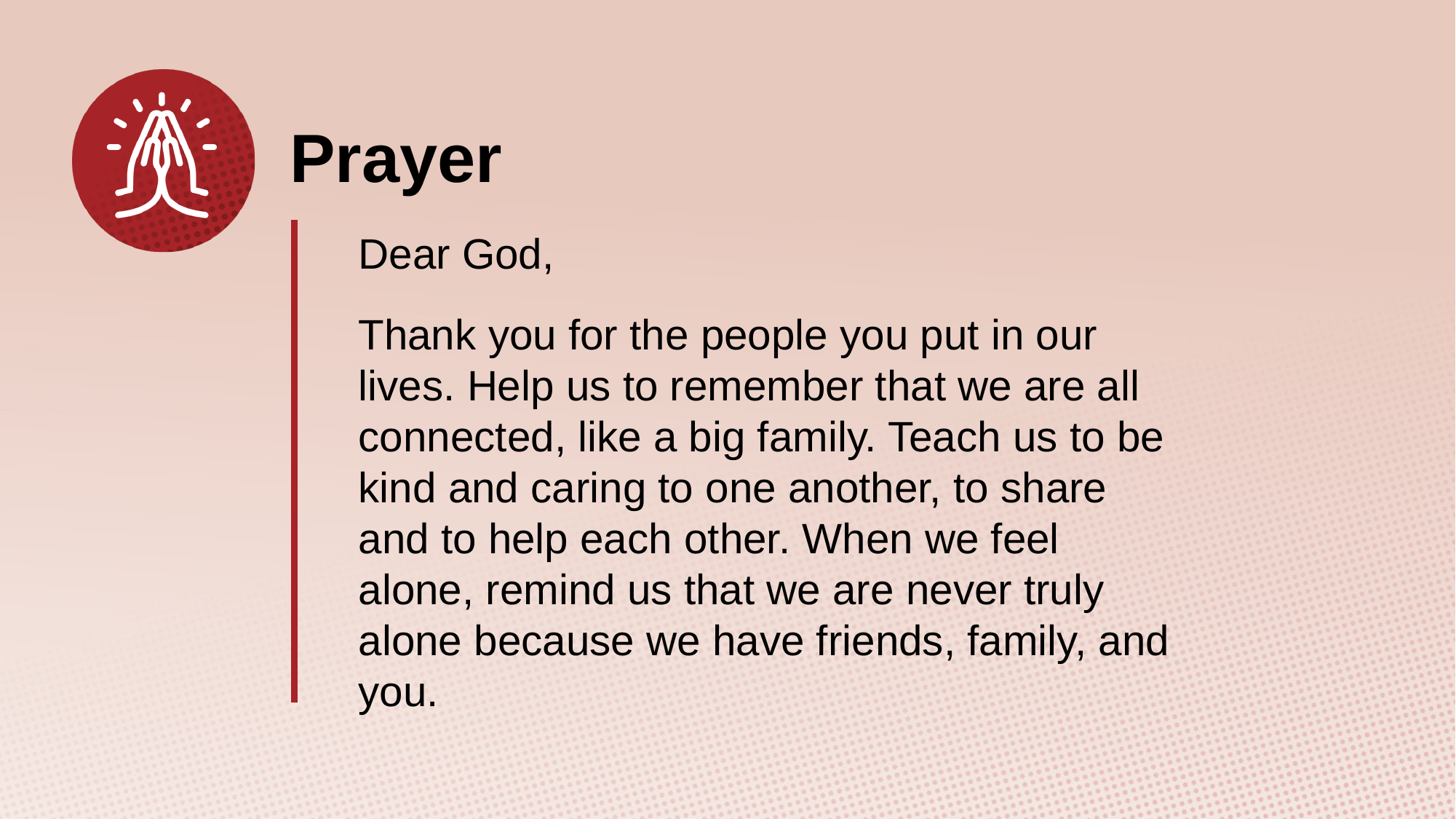

Dear God,
Thank you for the people you put in our lives. Help us to remember that we are all connected, like a big family. Teach us to be kind and caring to one another, to share and to help each other. When we feel alone, remind us that we are never truly alone because we have friends, family, and you.